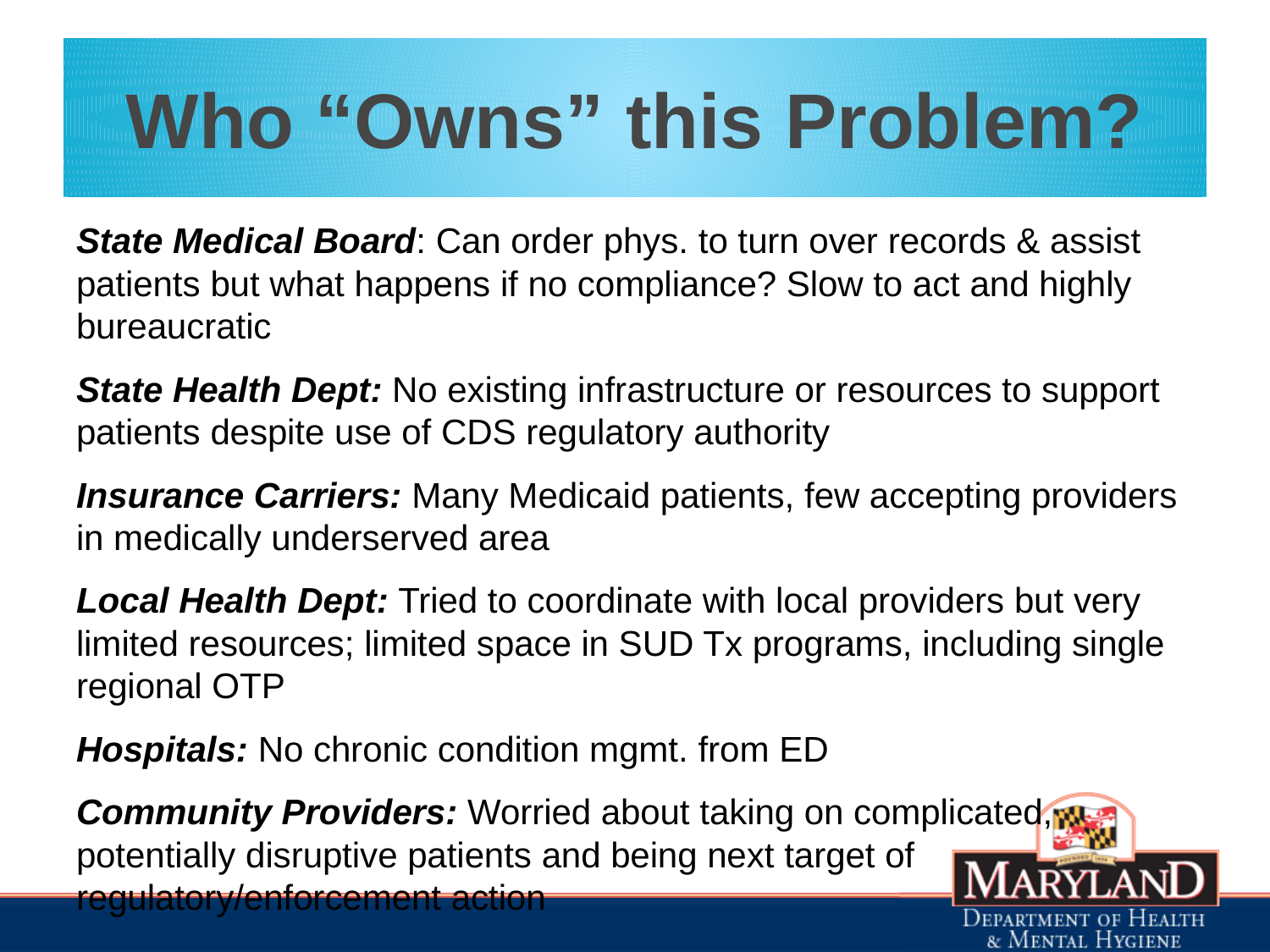

# Who “Owns” this Problem?
State Medical Board: Can order phys. to turn over records & assist patients but what happens if no compliance? Slow to act and highly bureaucratic
State Health Dept: No existing infrastructure or resources to support patients despite use of CDS regulatory authority
Insurance Carriers: Many Medicaid patients, few accepting providers in medically underserved area
Local Health Dept: Tried to coordinate with local providers but very limited resources; limited space in SUD Tx programs, including single regional OTP
Hospitals: No chronic condition mgmt. from ED
Community Providers: Worried about taking on complicated, potentially disruptive patients and being next target of regulatory/enforcement action